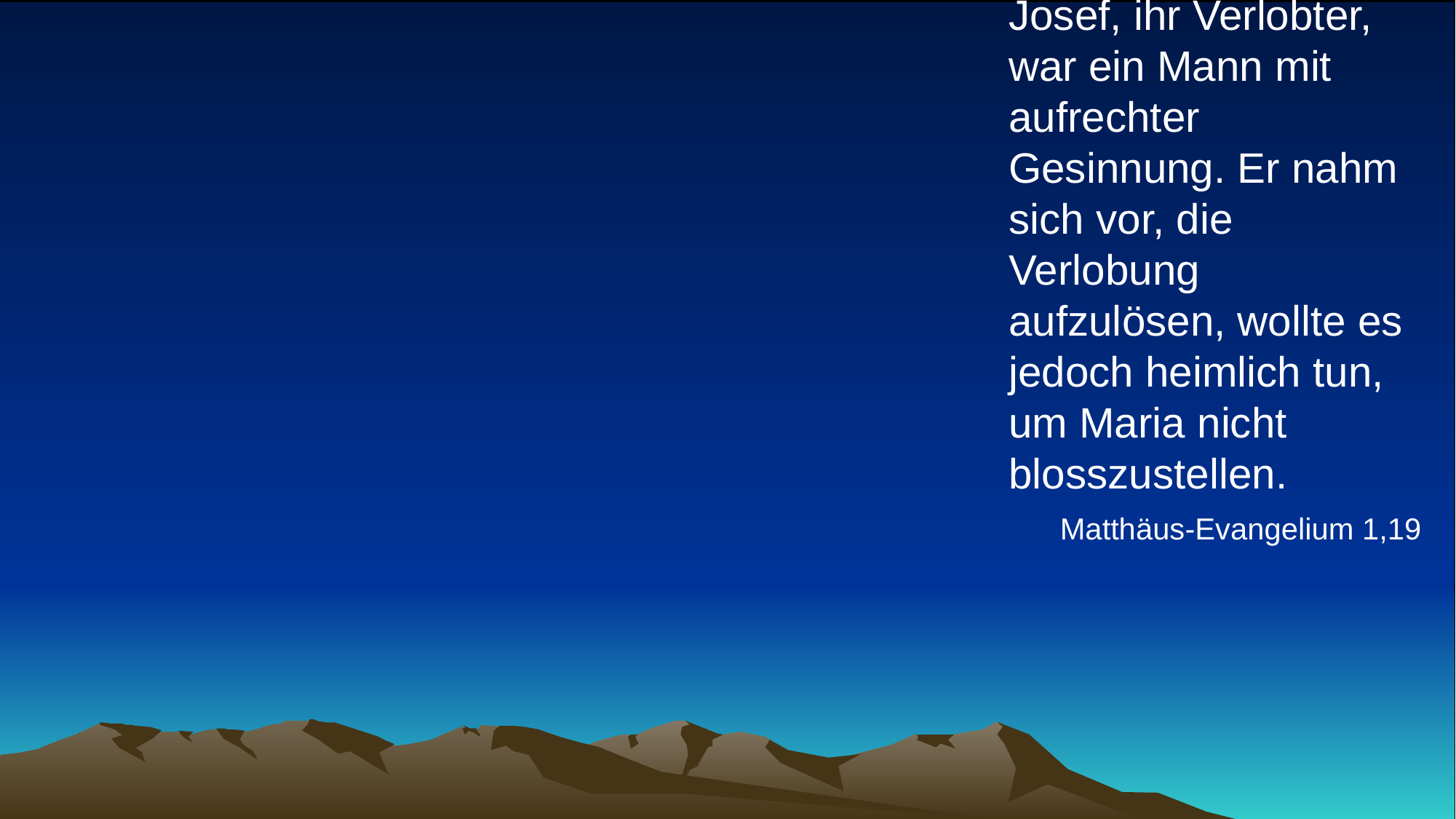

# Josef, ihr Verlobter, war ein Mann mit aufrechter Gesinnung. Er nahm sich vor, die Verlobung aufzulösen, wollte es jedoch heimlich tun, um Maria nicht blosszustellen.
Matthäus-Evangelium 1,19